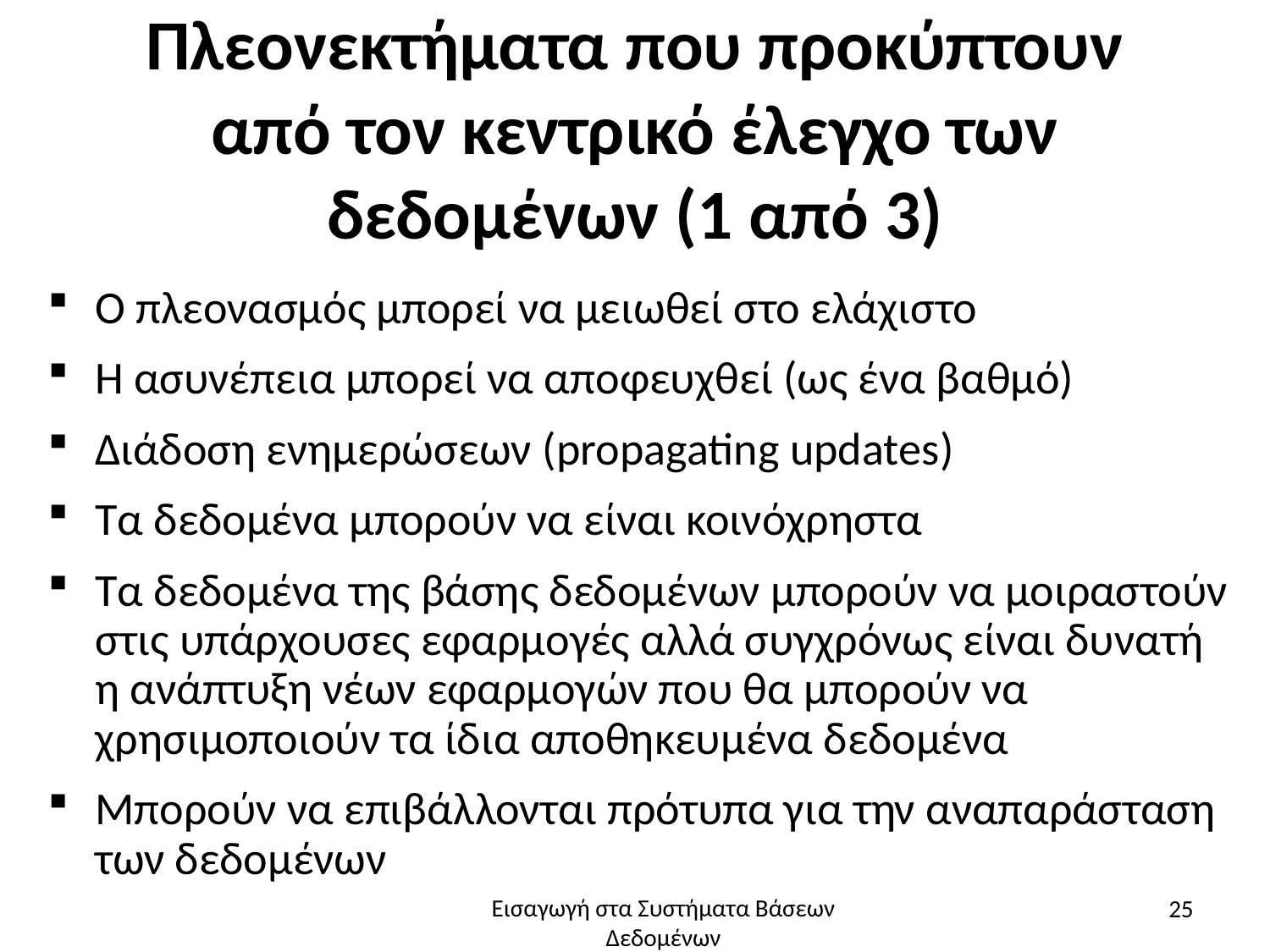

# Πλεονεκτήματα που προκύπτουν από τον κεντρικό έλεγχο των δεδομένων (1 από 3)
Ο πλεονασμός μπορεί να μειωθεί στο ελάχιστο
Η ασυνέπεια μπορεί να αποφευχθεί (ως ένα βαθμό)
Διάδοση ενημερώσεων (propagating updates)
Τα δεδομένα μπορούν να είναι κοινόχρηστα
Τα δεδομένα της βάσης δεδομένων μπορούν να μοιραστούν στις υπάρχουσες εφαρμογές αλλά συγχρόνως είναι δυνατή η ανάπτυξη νέων εφαρμογών που θα μπορούν να χρησιμοποιούν τα ίδια αποθηκευμένα δεδομένα
Μπορούν να επιβάλλονται πρότυπα για την αναπαράσταση των δεδομένων
25
Εισαγωγή στα Συστήματα Βάσεων Δεδομένων